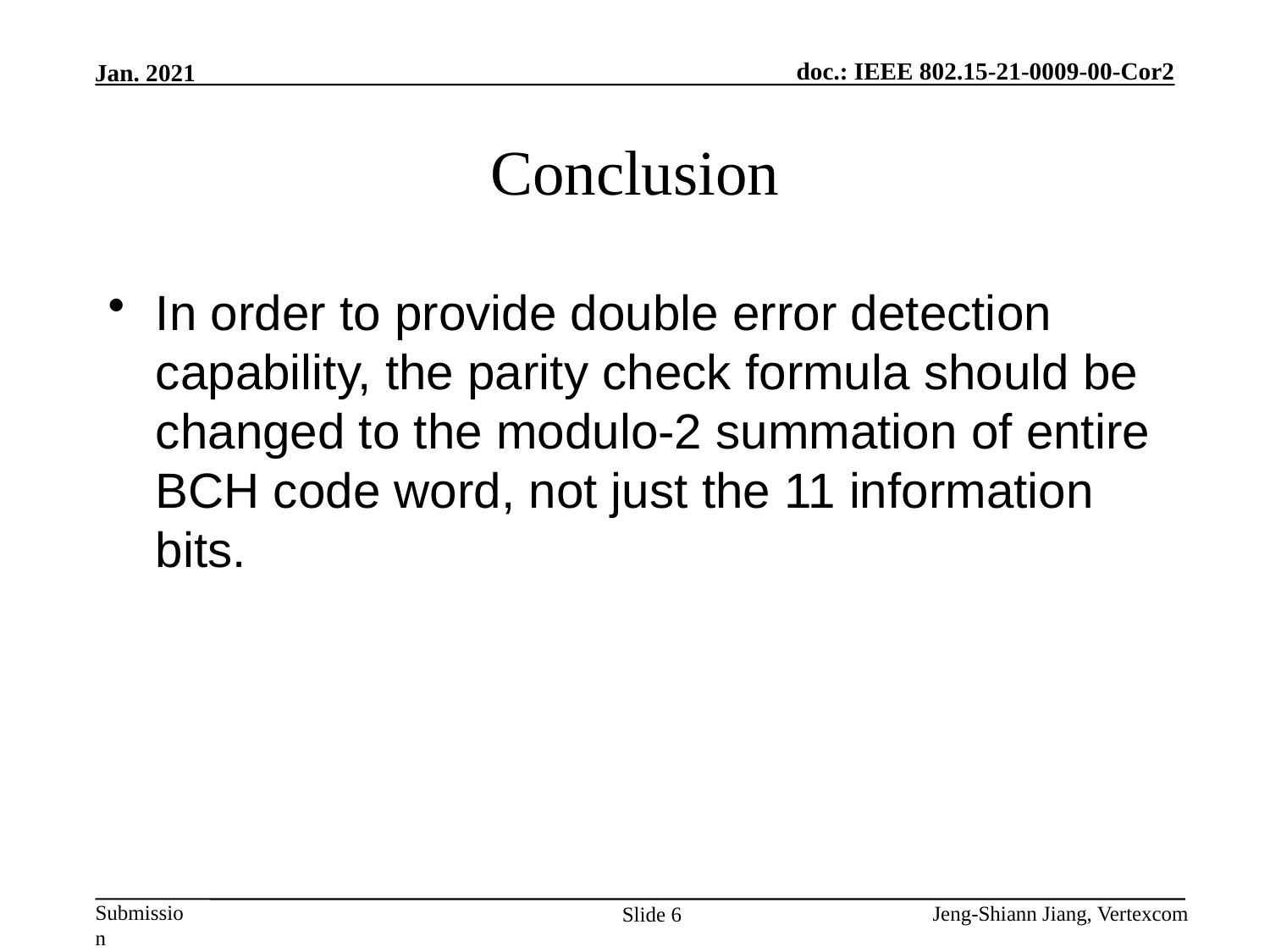

# Conclusion
In order to provide double error detection capability, the parity check formula should be changed to the modulo-2 summation of entire BCH code word, not just the 11 information bits.